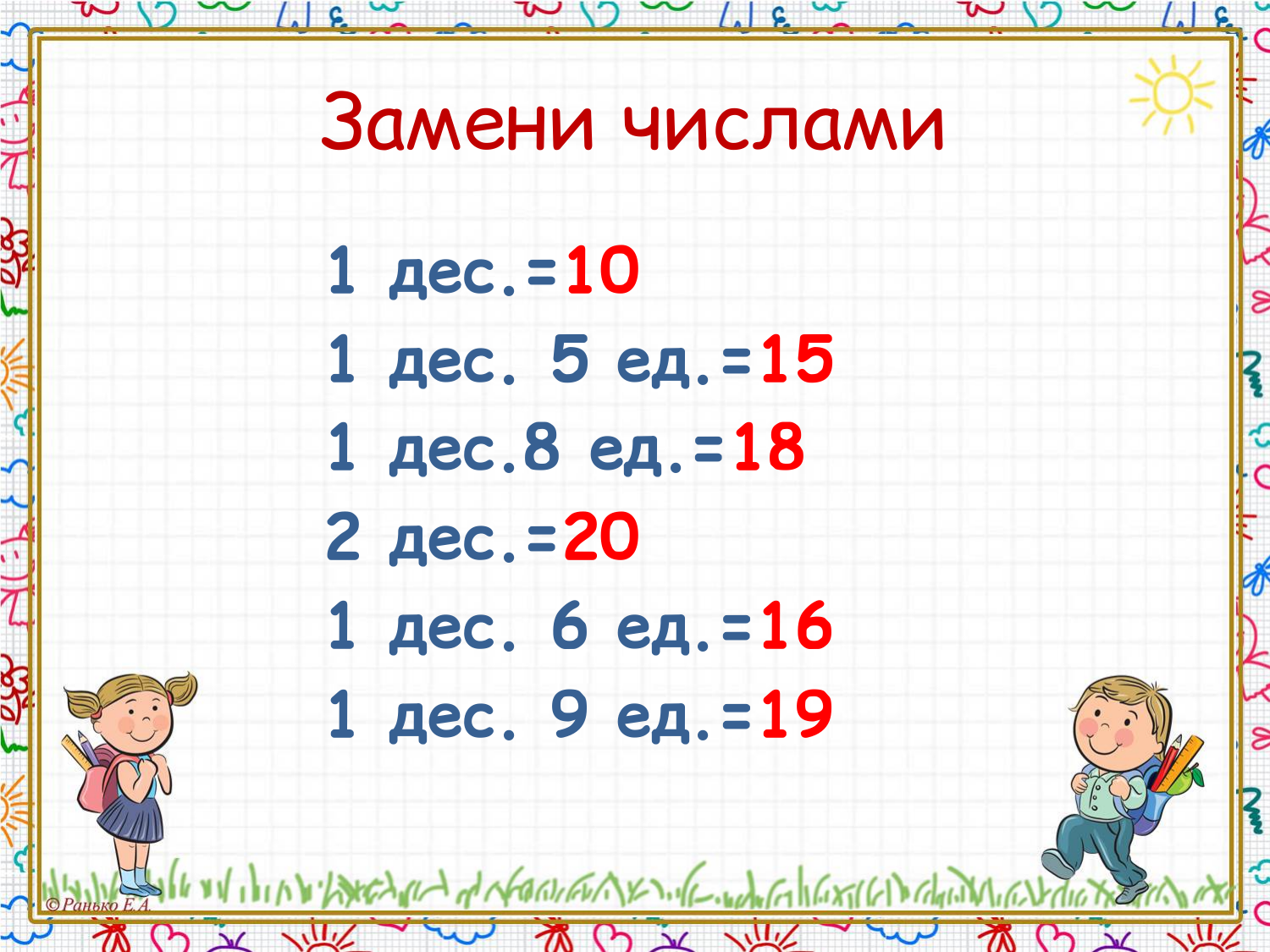

# Замени числами
         1 дес.=10
         1 дес. 5 ед.=15
         1 дес.8 ед.=18
         2 дес.=20
         1 дес. 6 ед.=16
         1 дес. 9 ед.=19